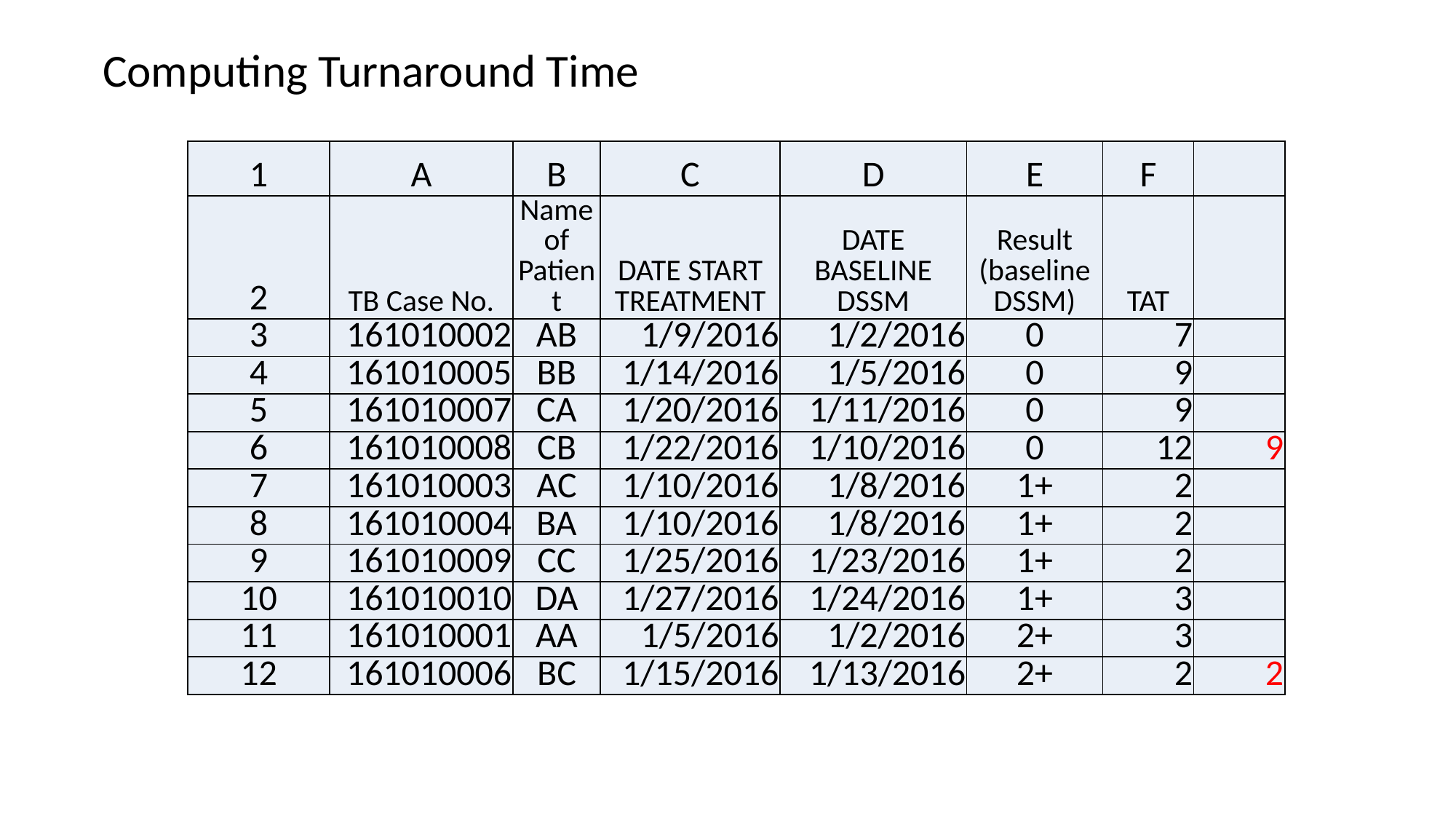

# Computing Turnaround Time
| 1 | A | B | C | D | E | F |  |
| --- | --- | --- | --- | --- | --- | --- | --- |
| 2 | TB Case No. | Name of Patient | DATE START TREATMENT | DATE BASELINE DSSM | Result (baseline DSSM) | TAT |  |
| 3 | 161010002 | AB | 1/9/2016 | 1/2/2016 | 0 | 7 |  |
| 4 | 161010005 | BB | 1/14/2016 | 1/5/2016 | 0 | 9 |  |
| 5 | 161010007 | CA | 1/20/2016 | 1/11/2016 | 0 | 9 |  |
| 6 | 161010008 | CB | 1/22/2016 | 1/10/2016 | 0 | 12 | 9 |
| 7 | 161010003 | AC | 1/10/2016 | 1/8/2016 | 1+ | 2 |  |
| 8 | 161010004 | BA | 1/10/2016 | 1/8/2016 | 1+ | 2 |  |
| 9 | 161010009 | CC | 1/25/2016 | 1/23/2016 | 1+ | 2 |  |
| 10 | 161010010 | DA | 1/27/2016 | 1/24/2016 | 1+ | 3 |  |
| 11 | 161010001 | AA | 1/5/2016 | 1/2/2016 | 2+ | 3 |  |
| 12 | 161010006 | BC | 1/15/2016 | 1/13/2016 | 2+ | 2 | 2 |